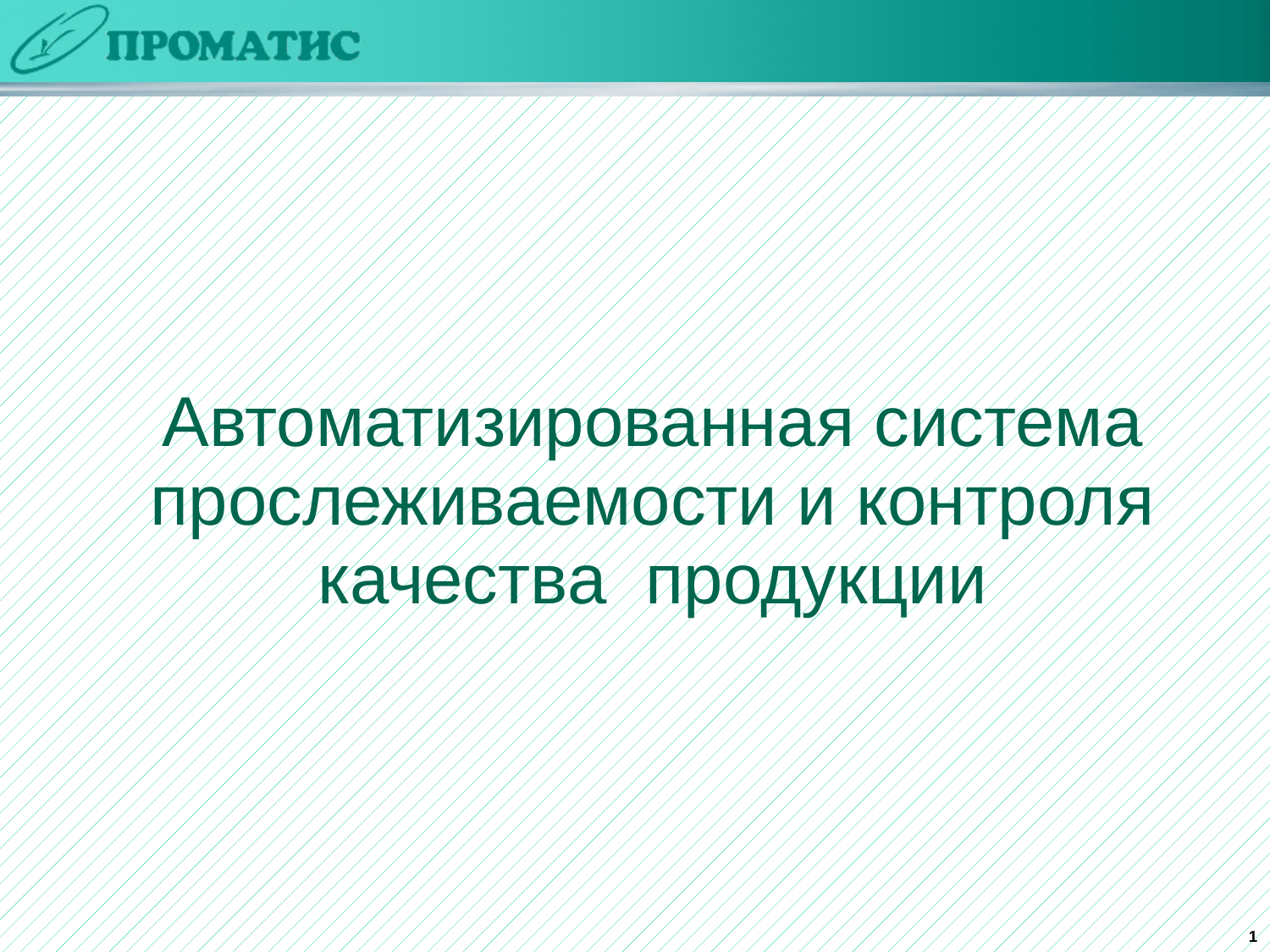

Автоматизированная система прослеживаемости и контроля качества  продукции